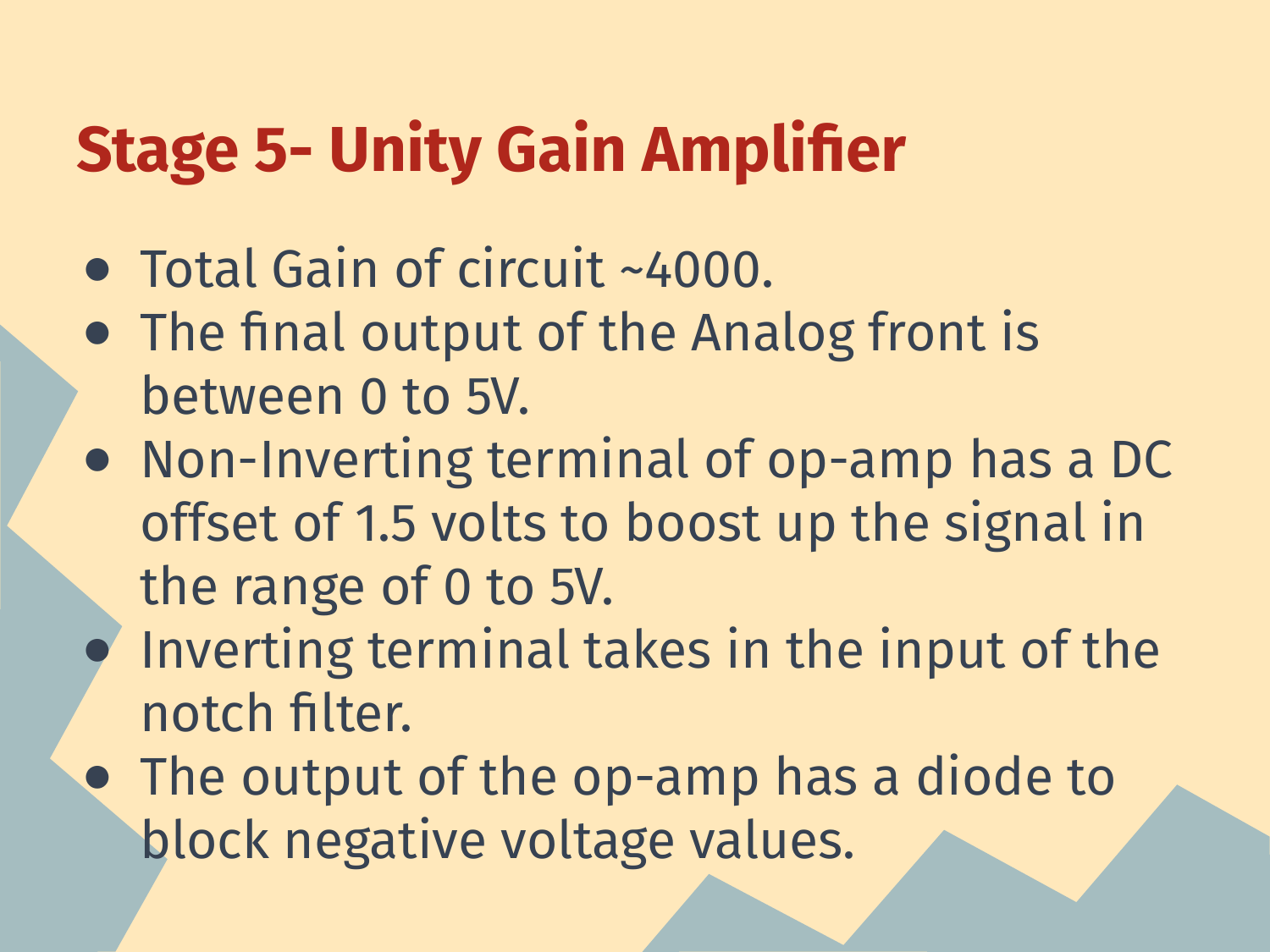

# Stage 5- Unity Gain Amplifier
Total Gain of circuit ~4000.
The final output of the Analog front is between 0 to 5V.
Non-Inverting terminal of op-amp has a DC offset of 1.5 volts to boost up the signal in the range of 0 to 5V.
Inverting terminal takes in the input of the notch filter.
The output of the op-amp has a diode to block negative voltage values.